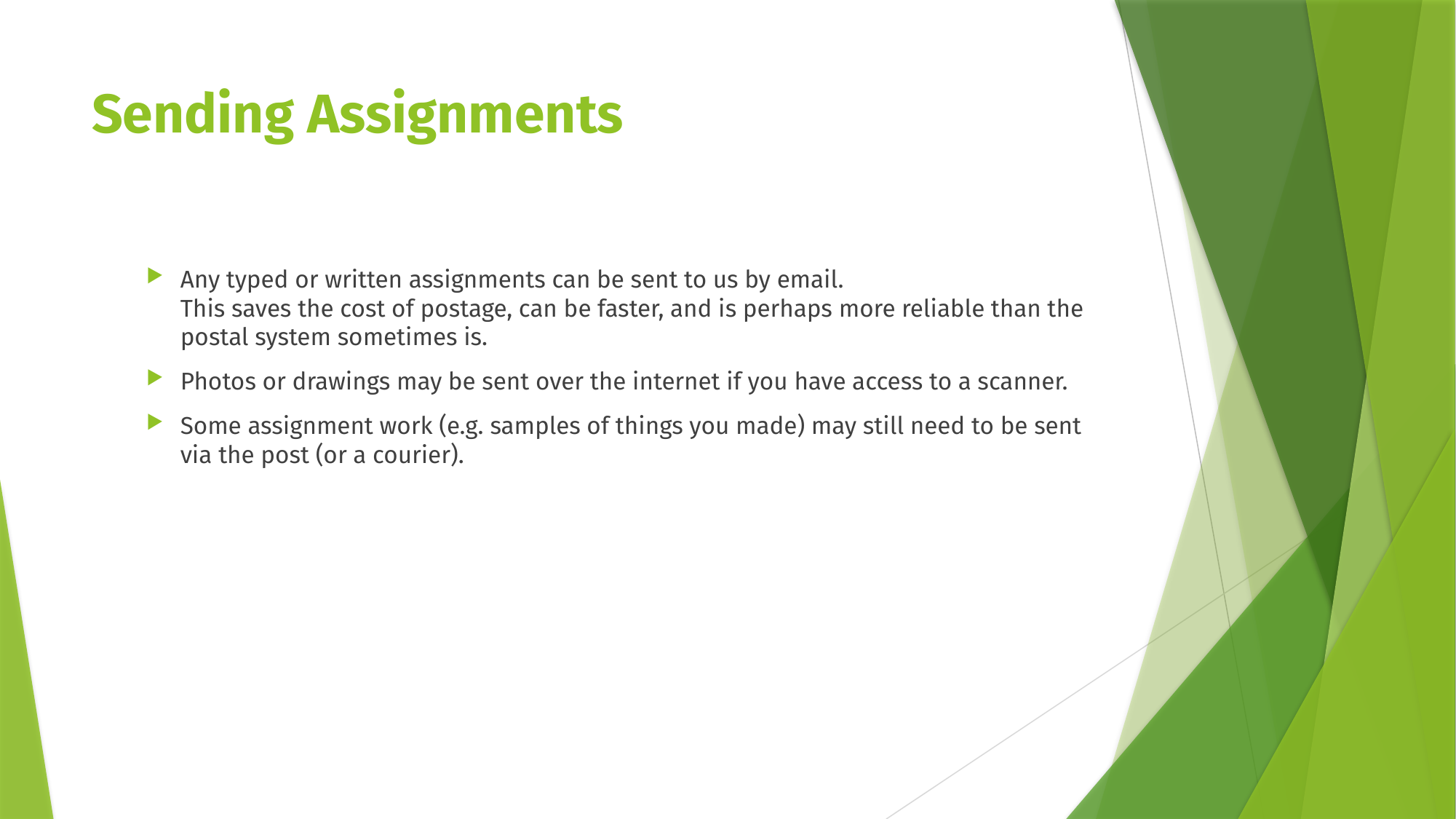

# Sending Assignments
Any typed or written assignments can be sent to us by email.
This saves the cost of postage, can be faster, and is perhaps more reliable than the postal system sometimes is.
Photos or drawings may be sent over the internet if you have access to a scanner.
Some assignment work (e.g. samples of things you made) may still need to be sent via the post (or a courier).